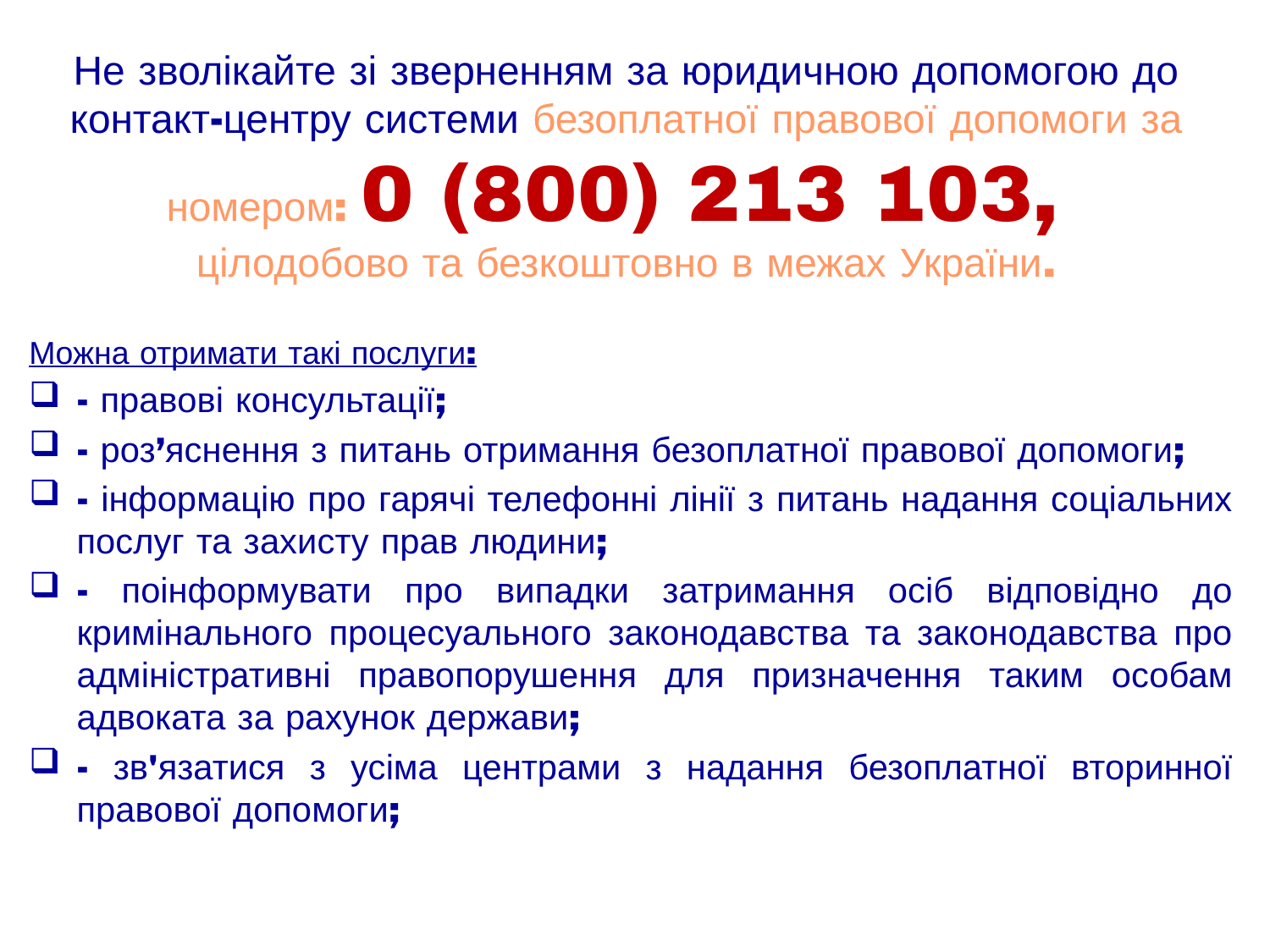

Не зволікайте зі зверненням за юридичною допомогою до контакт-центру системи безоплатної правової допомоги за номером: 0 (800) 213 103,
цілодобово та безкоштовно в межах України.
Можна отримати такі послуги:
- правові консультації;
- роз’яснення з питань отримання безоплатної правової допомоги;
- інформацію про гарячі телефонні лінії з питань надання соціальних послуг та захисту прав людини;
- поінформувати про випадки затримання осіб відповідно до кримінального процесуального законодавства та законодавства про адміністративні правопорушення для призначення таким особам адвоката за рахунок держави;
- зв'язатися з усіма центрами з надання безоплатної вторинної правової допомоги;